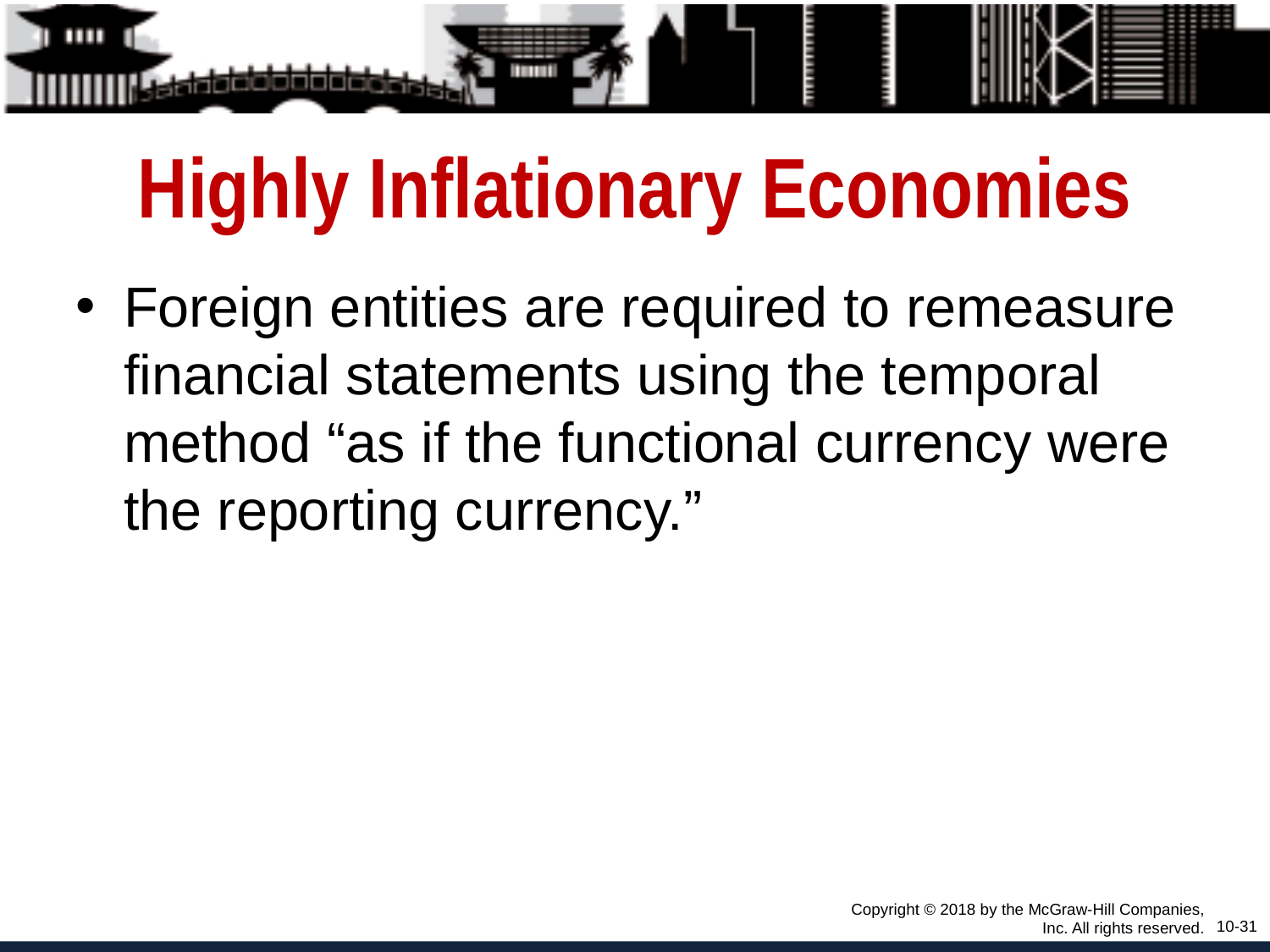

# Highly Inflationary Economies
Foreign entities are required to remeasure financial statements using the temporal method “as if the functional currency were the reporting currency.”

Copyright © 2018 by the McGraw-Hill Companies, Inc. All rights reserved.

10-31